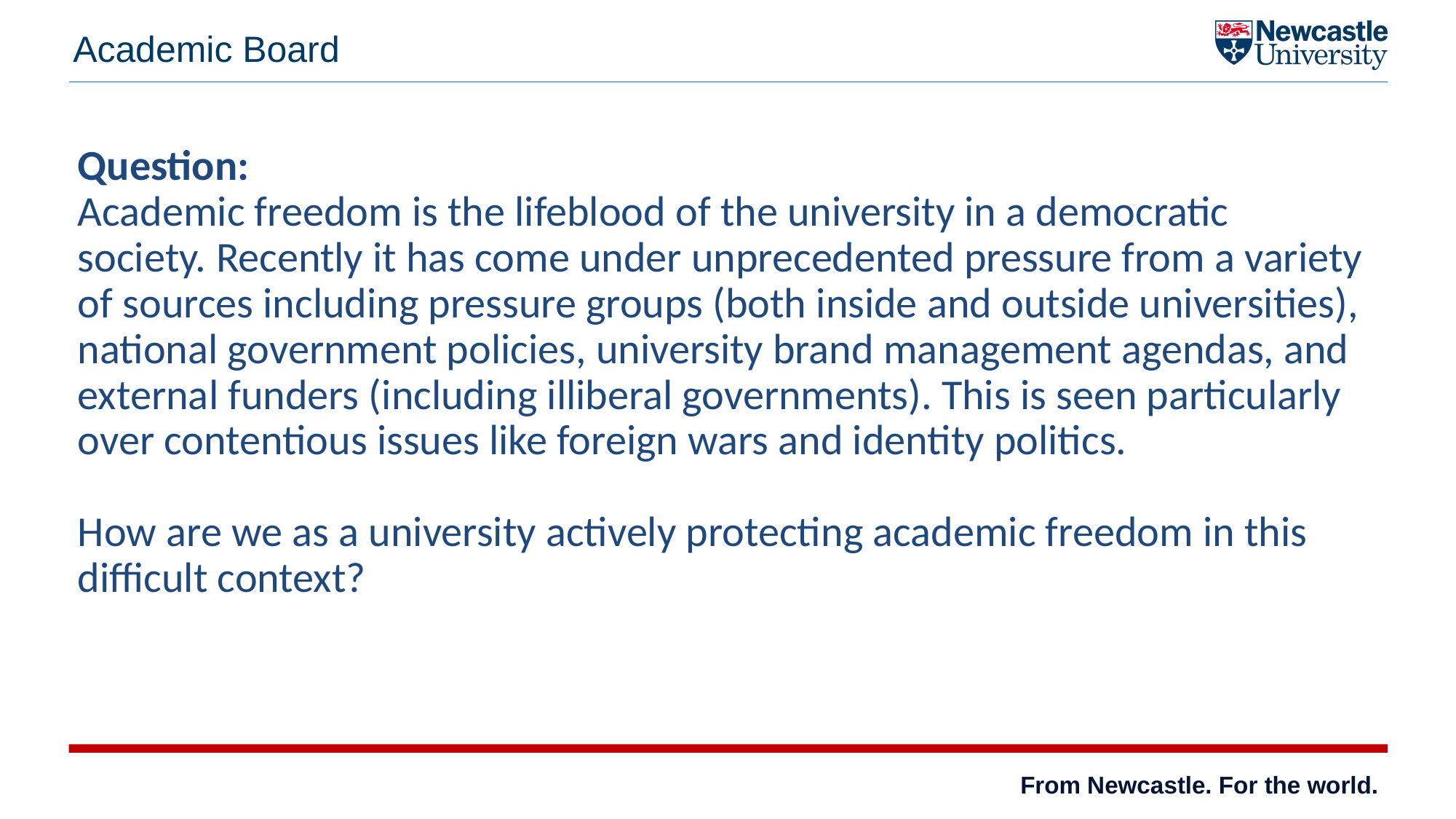

Academic Board
# Question: Academic freedom is the lifeblood of the university in a democratic society. Recently it has come under unprecedented pressure from a variety of sources including pressure groups (both inside and outside universities), national government policies, university brand management agendas, and external funders (including illiberal governments). This is seen particularly over contentious issues like foreign wars and identity politics. How are we as a university actively protecting academic freedom in this difficult context?